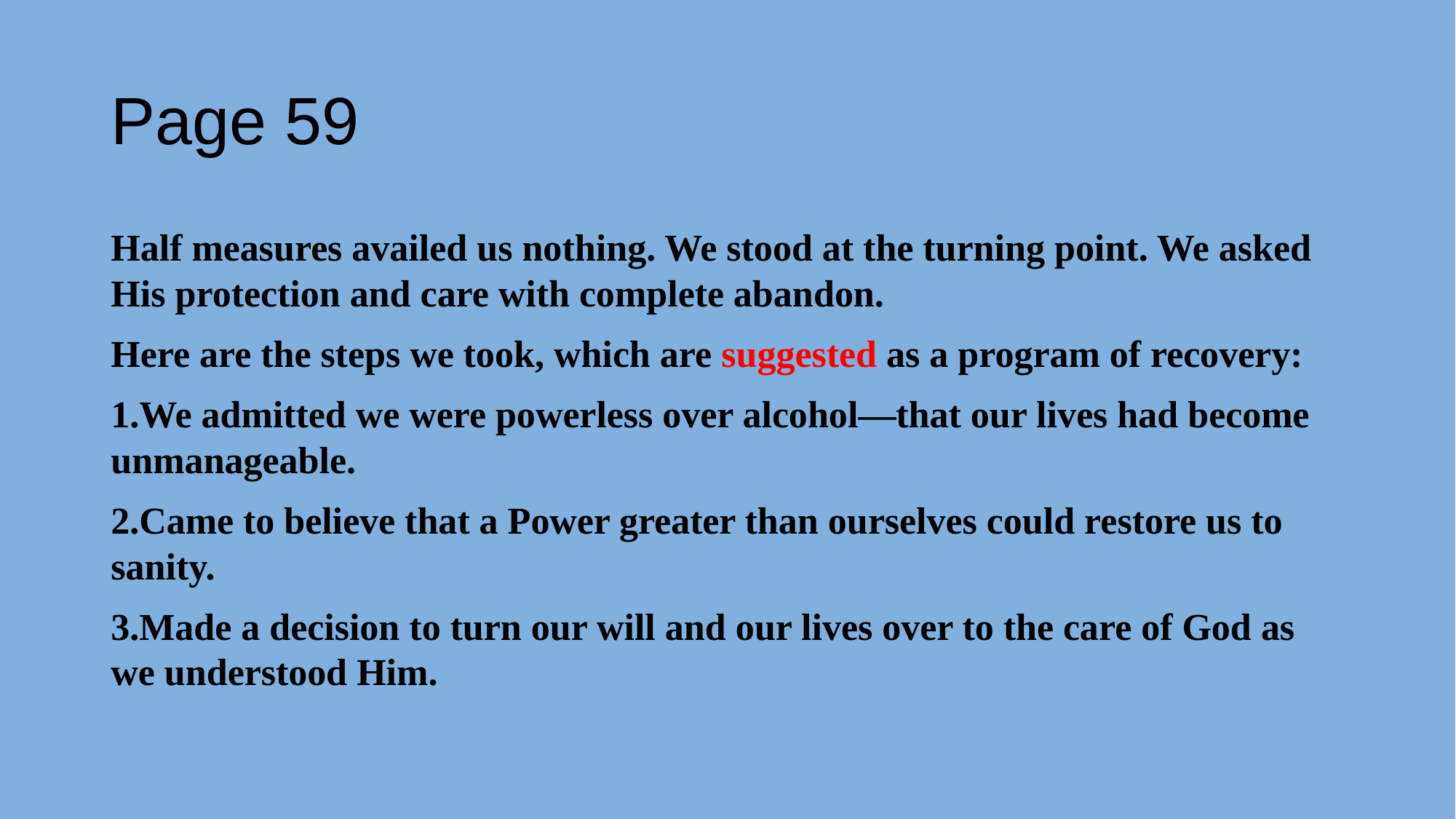

# Page 59
Half measures availed us nothing. We stood at the turning point. We asked His protection and care with complete abandon.
Here are the steps we took, which are suggested as a program of recovery:
1.We admitted we were powerless over alcohol—that our lives had become unmanageable.
2.Came to believe that a Power greater than ourselves could restore us to sanity.
3.Made a decision to turn our will and our lives over to the care of God as we understood Him.